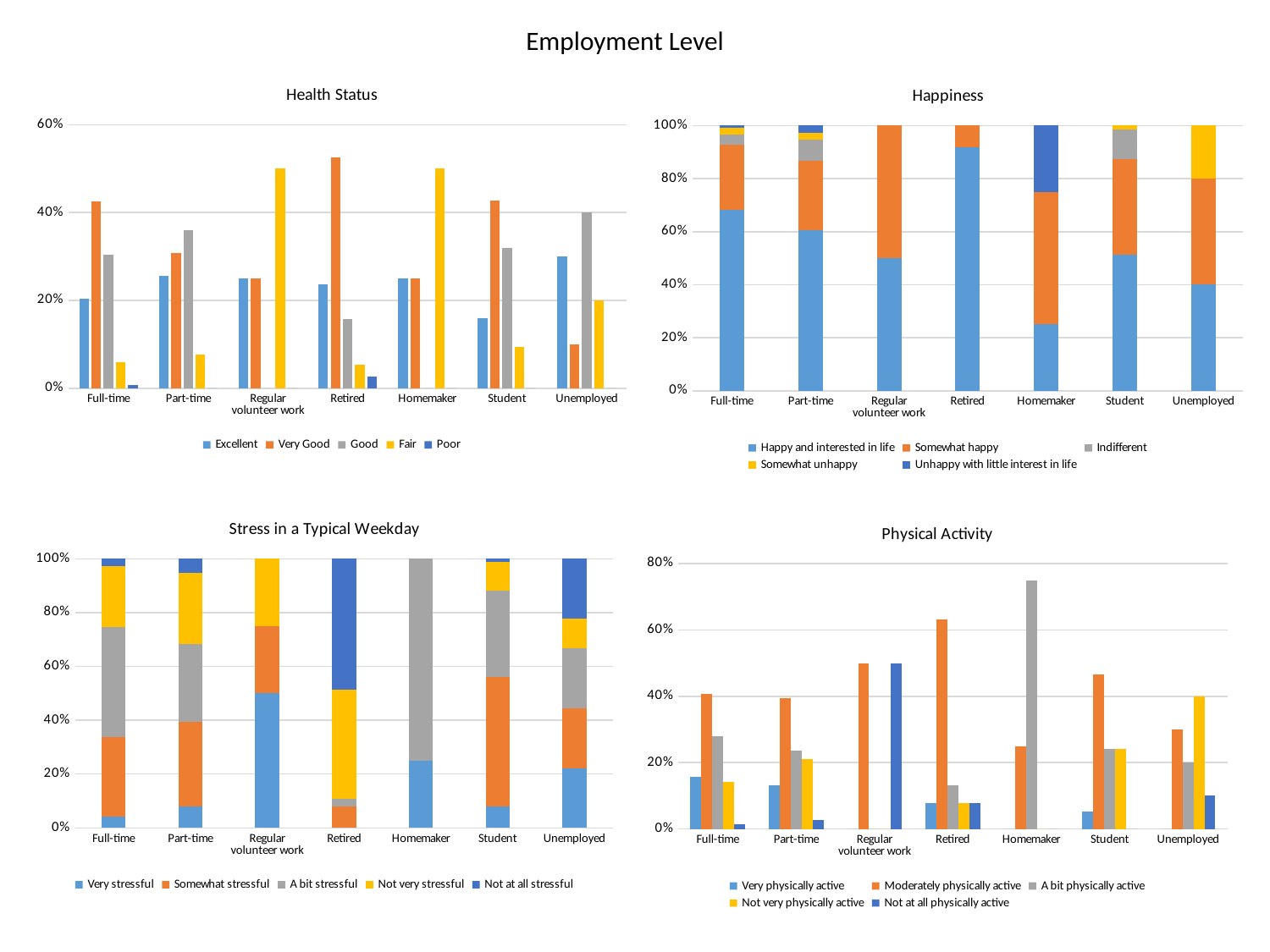

# Employment Level

### Chart: Health Status

| Category | Excellent | Very Good | Good | Fair | Poor |
|---|---|---|---|---|---|
| Full-time | 0.2036082474226804 | 0.4252577319587629 | 0.30412371134020616 | 0.059278350515463915 | 0.007731958762886598 |
| Part-time | 0.2564102564102564 | 0.3076923076923077 | 0.358974358974359 | 0.07692307692307693 | 0.0 |
| Regular volunteer work | 0.25 | 0.25 | 0.0 | 0.5 | 0.0 |
| Retired | 0.23684210526315788 | 0.5263157894736842 | 0.15789473684210525 | 0.05263157894736842 | 0.02631578947368421 |
| Homemaker | 0.25 | 0.25 | 0.0 | 0.5 | 0.0 |
| Student | 0.16 | 0.4266666666666667 | 0.32 | 0.09333333333333334 | 0.0 |
| Unemployed | 0.3 | 0.1 | 0.4 | 0.2 | 0.0 |

### Chart: Happiness

| Category | Happy and interested in life | Somewhat happy | Indifferent | Somewhat unhappy | Unhappy with little interest in life |
|---|---|---|---|---|---|
| Full-time | 0.6821705426356589 | 0.2454780361757106 | 0.03875968992248062 | 0.025839793281653745 | 0.007751937984496124 |
| Part-time | 0.6052631578947368 | 0.2631578947368421 | 0.07894736842105263 | 0.02631578947368421 | 0.02631578947368421 |
| Regular volunteer work | 0.5 | 0.5 | 0.0 | 0.0 | 0.0 |
| Retired | 0.918918918918919 | 0.08108108108108109 | 0.0 | 0.0 | 0.0 |
| Homemaker | 0.25 | 0.5 | 0.0 | 0.0 | 0.25 |
| Student | 0.5138888888888888 | 0.3611111111111111 | 0.1111111111111111 | 0.013888888888888888 | 0.0 |
| Unemployed | 0.4 | 0.4 | 0.0 | 0.2 | 0.0 |

### Chart: Stress in a Typical Weekday

| Category | Very stressful | Somewhat stressful | A bit stressful | Not very stressful | Not at all stressful |
|---|---|---|---|---|---|
| Full-time | 0.041343669250646 | 0.2971576227390181 | 0.4082687338501292 | 0.22739018087855298 | 0.025839793281653745 |
| Part-time | 0.07894736842105263 | 0.3157894736842105 | 0.2894736842105263 | 0.2631578947368421 | 0.05263157894736842 |
| Regular volunteer work | 0.5 | 0.25 | 0.0 | 0.25 | 0.0 |
| Retired | 0.0 | 0.08108108108108109 | 0.02702702702702703 | 0.40540540540540543 | 0.4864864864864865 |
| Homemaker | 0.25 | 0.0 | 0.75 | 0.0 | 0.0 |
| Student | 0.08 | 0.48 | 0.32 | 0.10666666666666667 | 0.013333333333333334 |
| Unemployed | 0.2222222222222222 | 0.2222222222222222 | 0.2222222222222222 | 0.1111111111111111 | 0.2222222222222222 |

### Chart: Physical Activity

| Category | Very physically active | Moderately physically active | A bit physically active | Not very physically active | Not at all physically active |
|---|---|---|---|---|---|
| Full-time | 0.15803108808290156 | 0.4067357512953368 | 0.27979274611398963 | 0.14248704663212436 | 0.012953367875647668 |
| Part-time | 0.13157894736842105 | 0.39473684210526316 | 0.23684210526315788 | 0.21052631578947367 | 0.02631578947368421 |
| Regular volunteer work | 0.0 | 0.5 | 0.0 | 0.0 | 0.5 |
| Retired | 0.07894736842105263 | 0.631578947368421 | 0.13157894736842105 | 0.07894736842105263 | 0.07894736842105263 |
| Homemaker | 0.0 | 0.25 | 0.75 | 0.0 | 0.0 |
| Student | 0.05333333333333334 | 0.4666666666666667 | 0.24 | 0.24 | 0.0 |
| Unemployed | 0.0 | 0.3 | 0.2 | 0.4 | 0.1 |